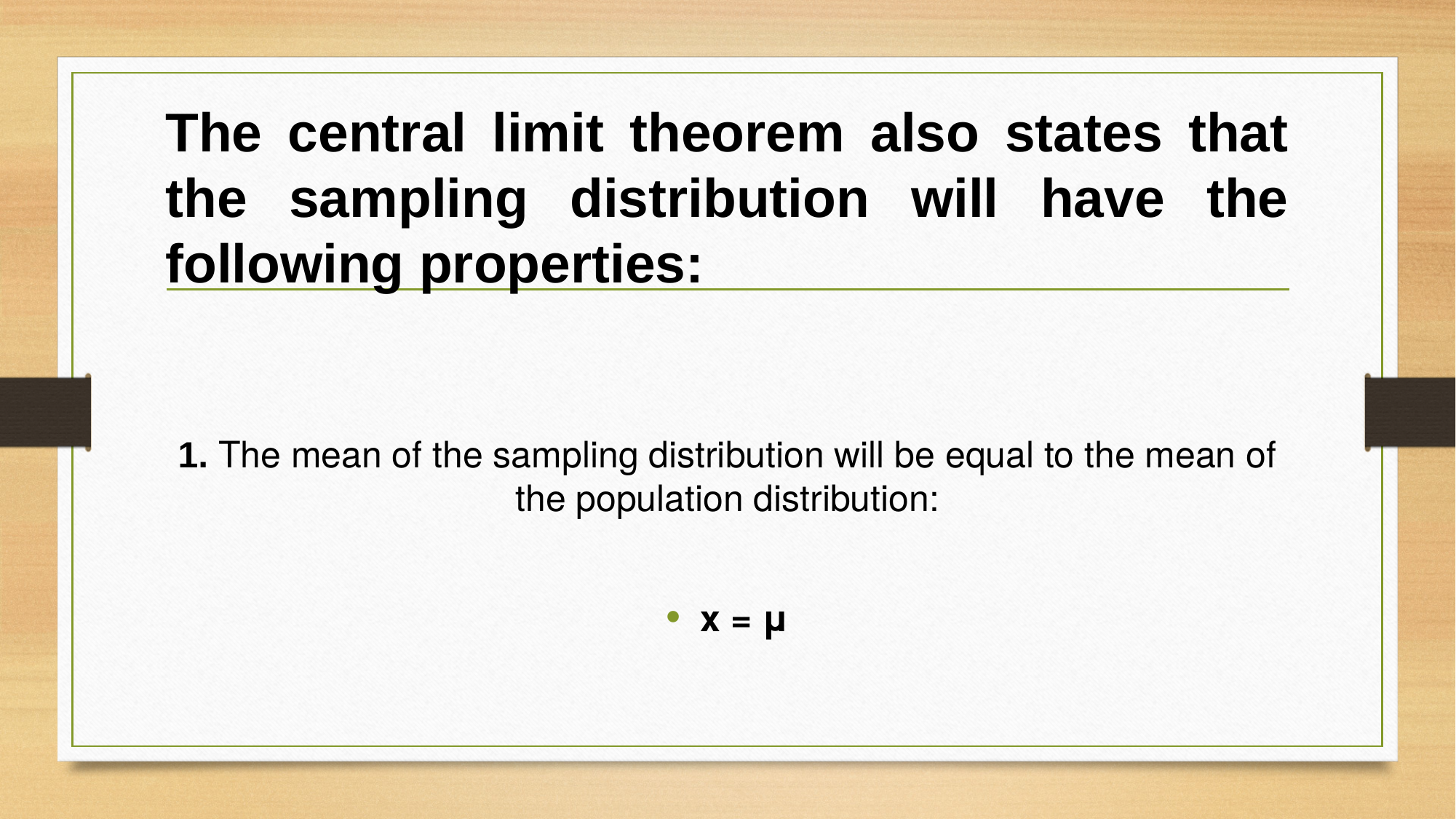

# The central limit theorem also states that the sampling distribution will have the following properties:

1. The mean of the sampling distribution will be equal to the mean of the population distribution:

x = μ